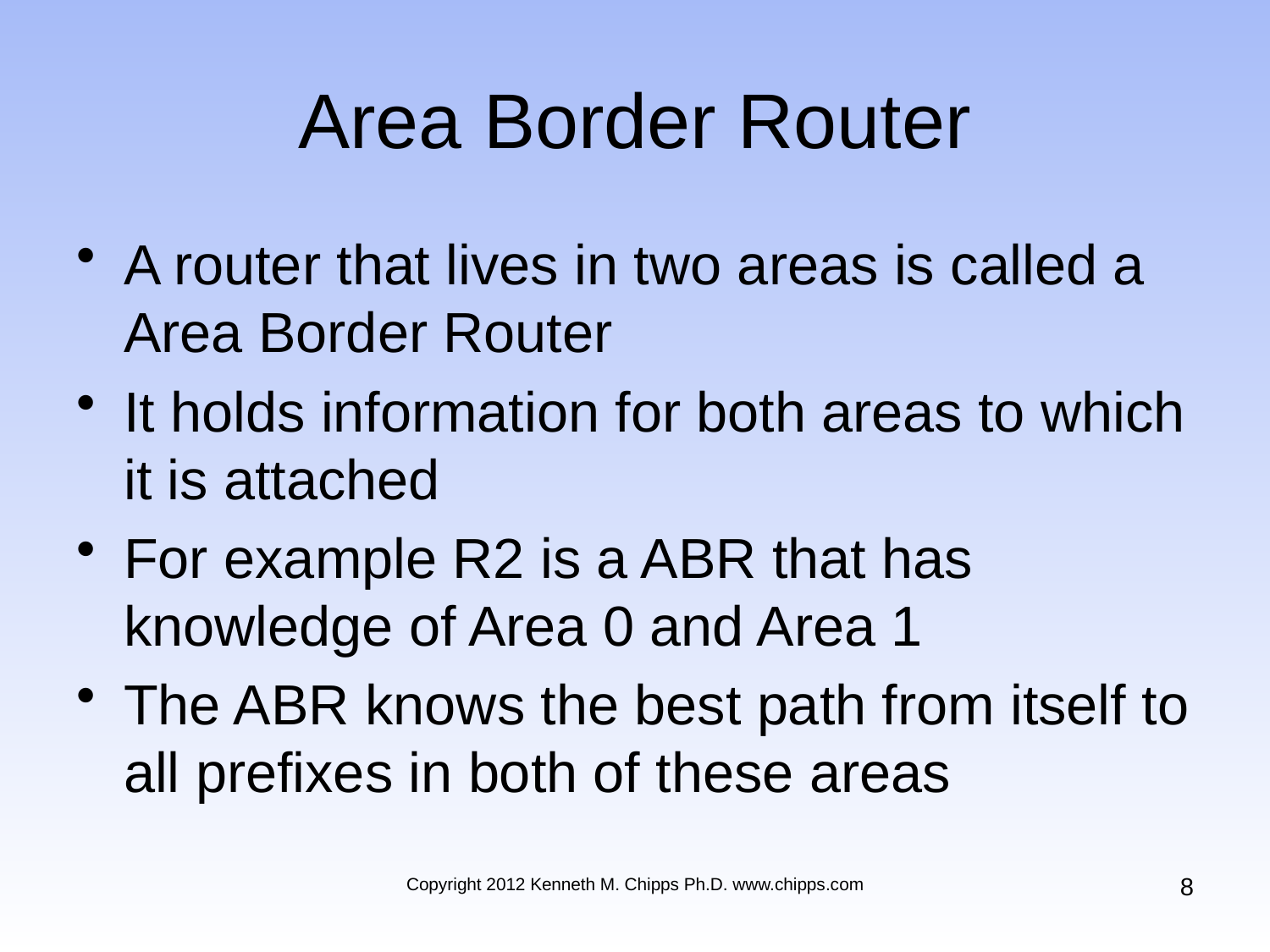

# Area Border Router
A router that lives in two areas is called a Area Border Router
It holds information for both areas to which it is attached
For example R2 is a ABR that has knowledge of Area 0 and Area 1
The ABR knows the best path from itself to all prefixes in both of these areas
8
Copyright 2012 Kenneth M. Chipps Ph.D. www.chipps.com